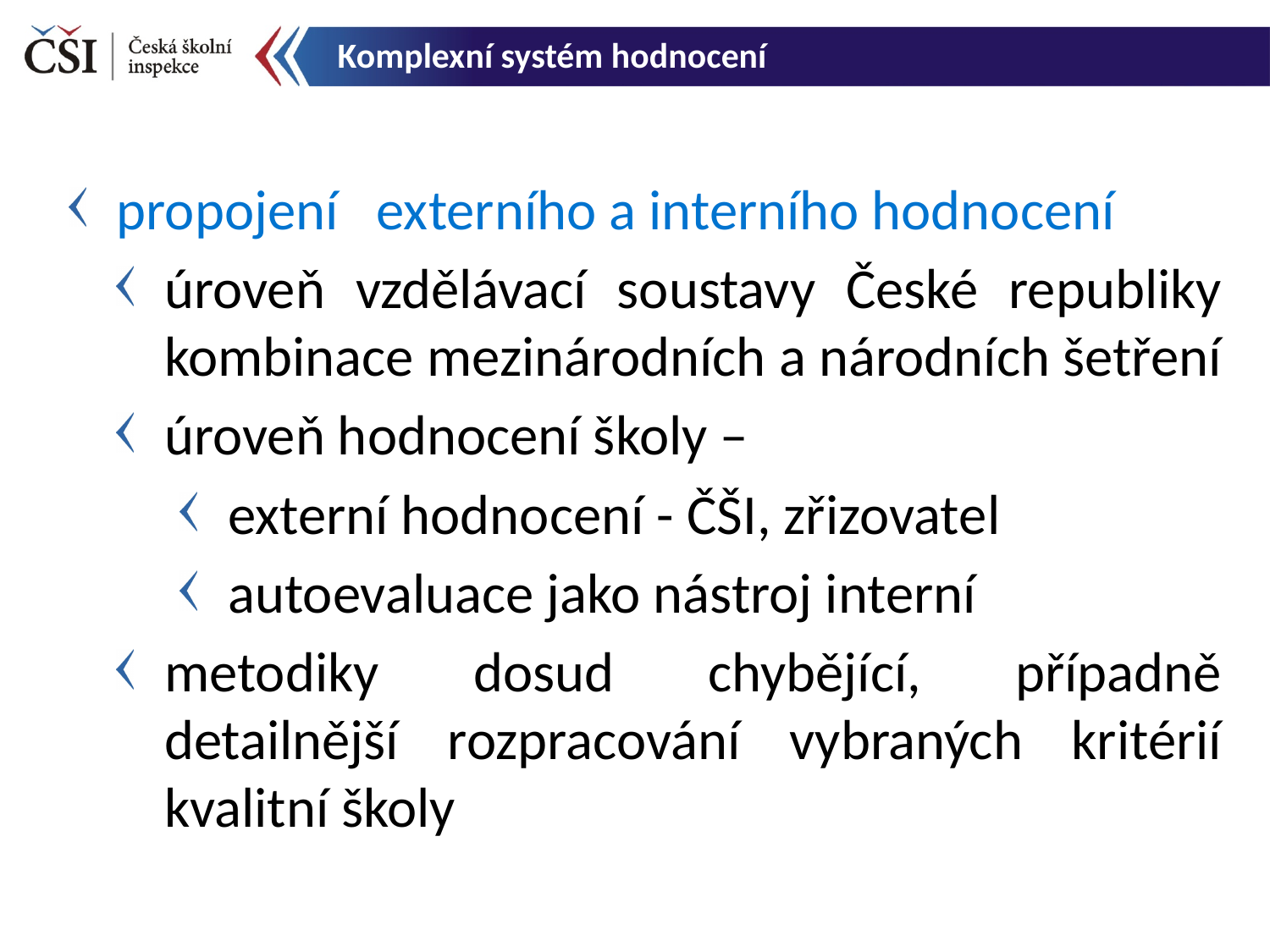

Komplexní systém hodnocení
propojení   externího a interního hodnocení
úroveň vzdělávací soustavy České republiky kombinace mezinárodních a národních šetření
úroveň hodnocení školy –
externí hodnocení - ČŠI, zřizovatel
autoevaluace jako nástroj interní
metodiky dosud chybějící, případně detailnější rozpracování vybraných kritérií kvalitní školy